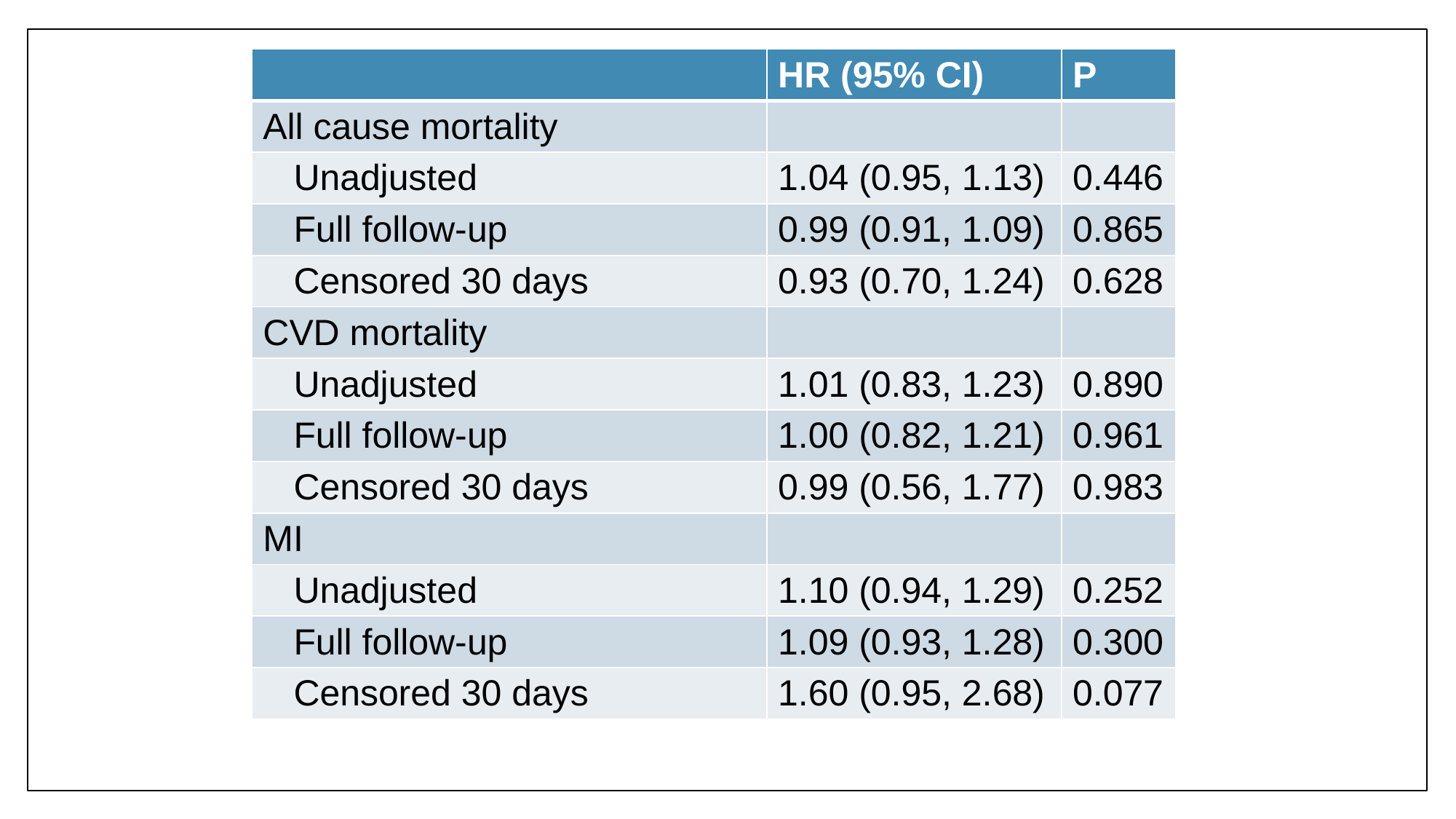

|  | HR (95% CI) | P |
| --- | --- | --- |
| All cause mortality |  |  |
| Unadjusted | 1.04 (0.95, 1.13) | 0.446 |
| Full follow-up | 0.99 (0.91, 1.09) | 0.865 |
| Censored 30 days | 0.93 (0.70, 1.24) | 0.628 |
| CVD mortality |  |  |
| Unadjusted | 1.01 (0.83, 1.23) | 0.890 |
| Full follow-up | 1.00 (0.82, 1.21) | 0.961 |
| Censored 30 days | 0.99 (0.56, 1.77) | 0.983 |
| MI |  |  |
| Unadjusted | 1.10 (0.94, 1.29) | 0.252 |
| Full follow-up | 1.09 (0.93, 1.28) | 0.300 |
| Censored 30 days | 1.60 (0.95, 2.68) | 0.077 |